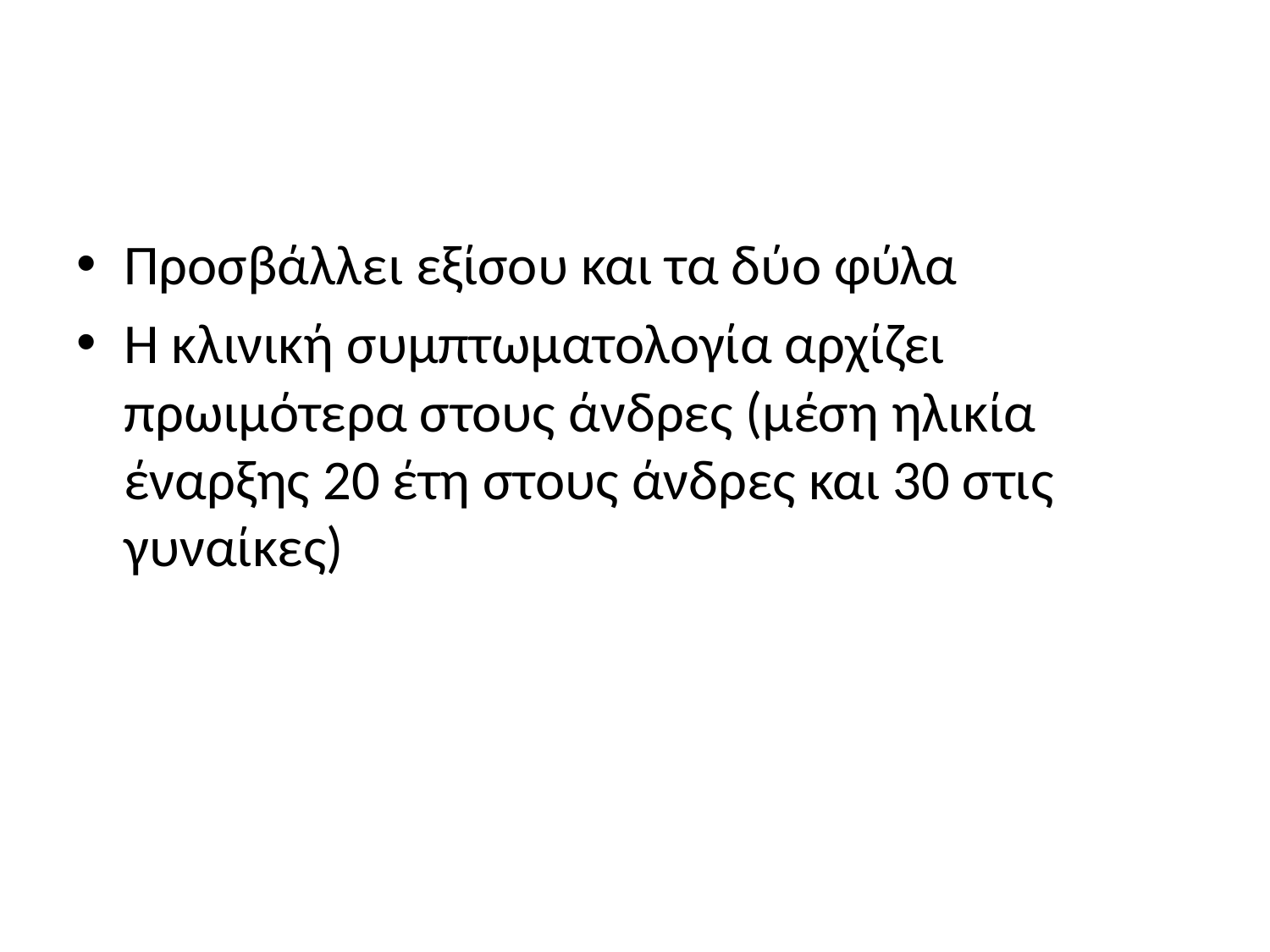

#
Προσβάλλει εξίσου και τα δύο φύλα
Η κλινική συμπτωματολογία αρχίζει πρωιμότερα στους άνδρες (μέση ηλικία έναρξης 20 έτη στους άνδρες και 30 στις γυναίκες)